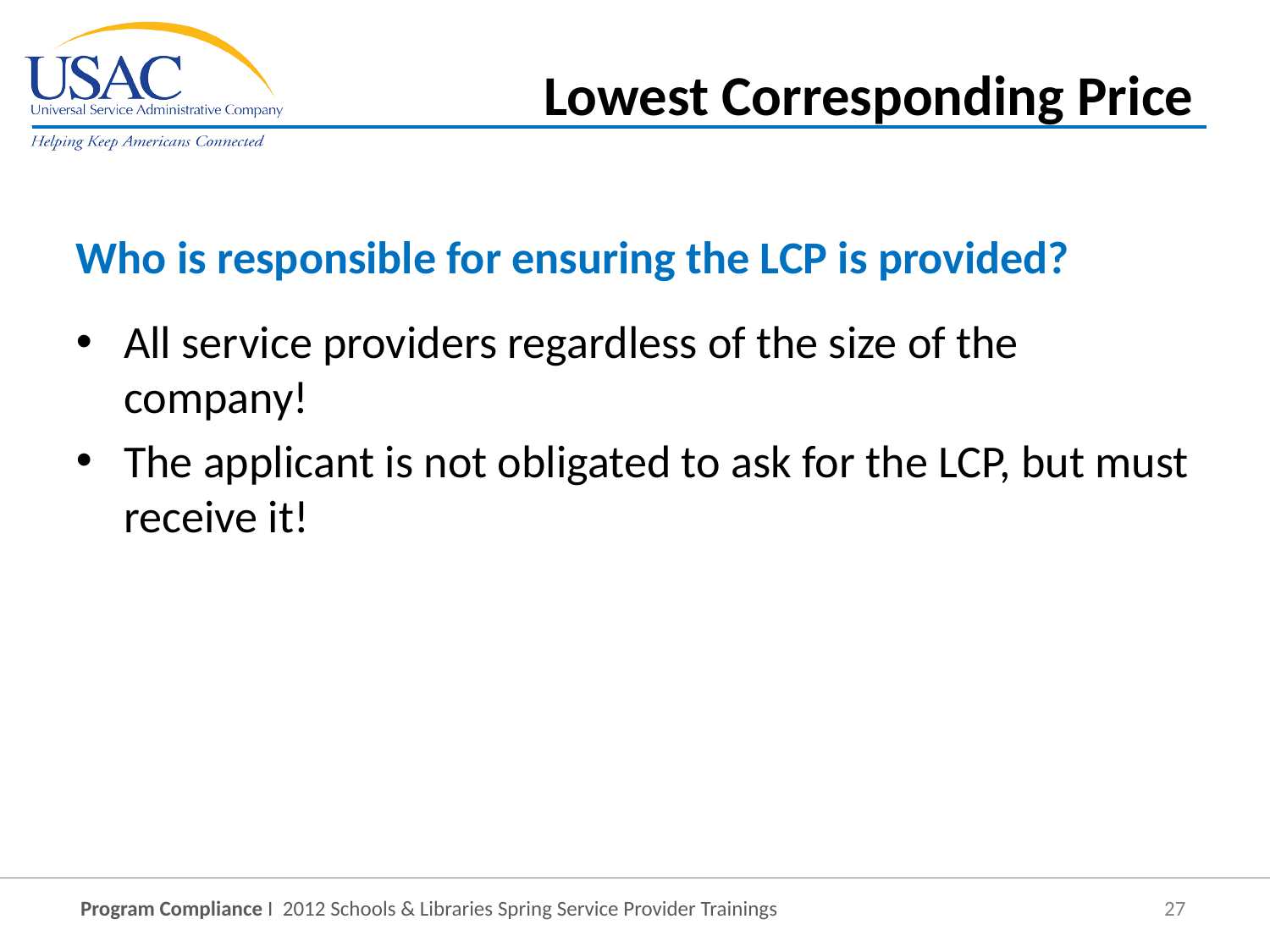

Lowest Corresponding Price
Who is responsible for ensuring the LCP is provided?
All service providers regardless of the size of the company!
The applicant is not obligated to ask for the LCP, but must receive it!